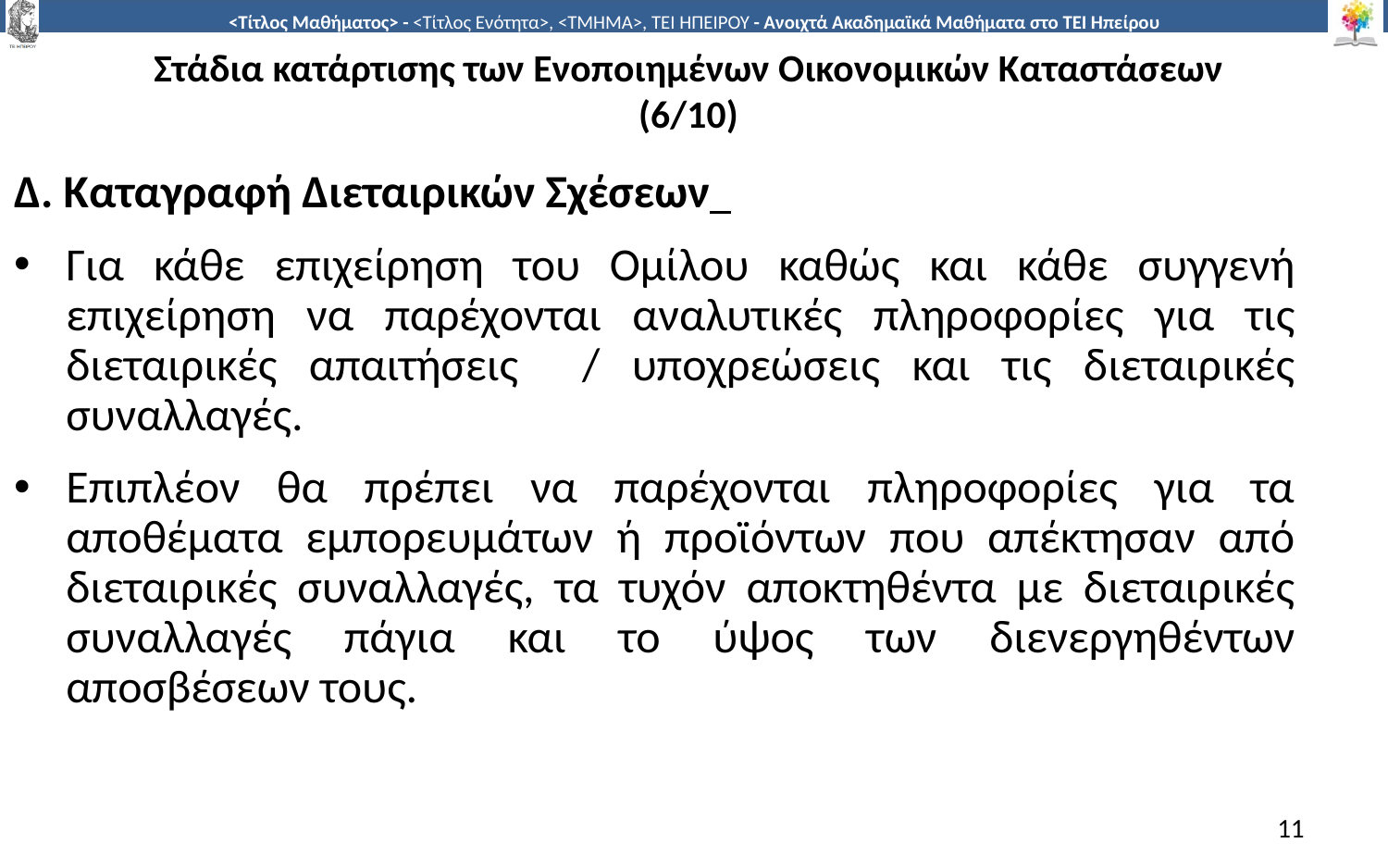

# Στάδια κατάρτισης των Ενοποιημένων Οικονομικών Καταστάσεων (6/10)
Δ. Καταγραφή Διεταιρικών Σχέσεων
Για κάθε επιχείρηση του Ομίλου καθώς και κάθε συγγενή επιχείρηση να παρέχονται αναλυτικές πληροφορίες για τις διεταιρικές απαιτήσεις  / υποχρεώσεις και τις διεταιρικές συναλλαγές.
Επιπλέον θα πρέπει να παρέχονται πληροφορίες για τα αποθέματα εμπορευμάτων ή προϊόντων που απέκτησαν από διεταιρικές συναλλαγές, τα τυχόν αποκτηθέντα με διεταιρικές συναλλαγές πάγια και το ύψος των διενεργηθέντων αποσβέσεων τους.

11